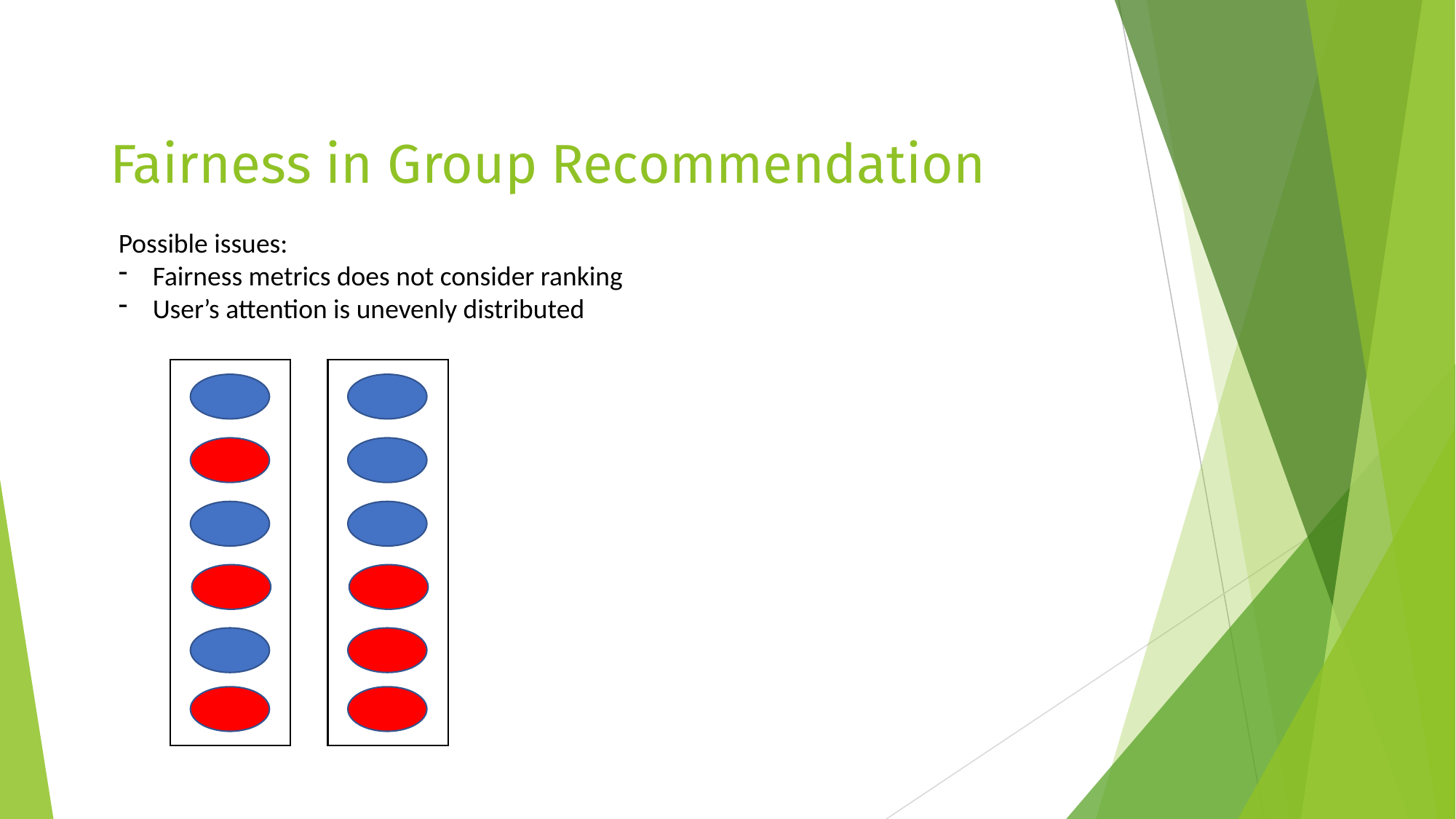

# Fairness in Group Recommendation
Possible issues:
Fairness metrics does not consider ranking
User’s attention is unevenly distributed

51